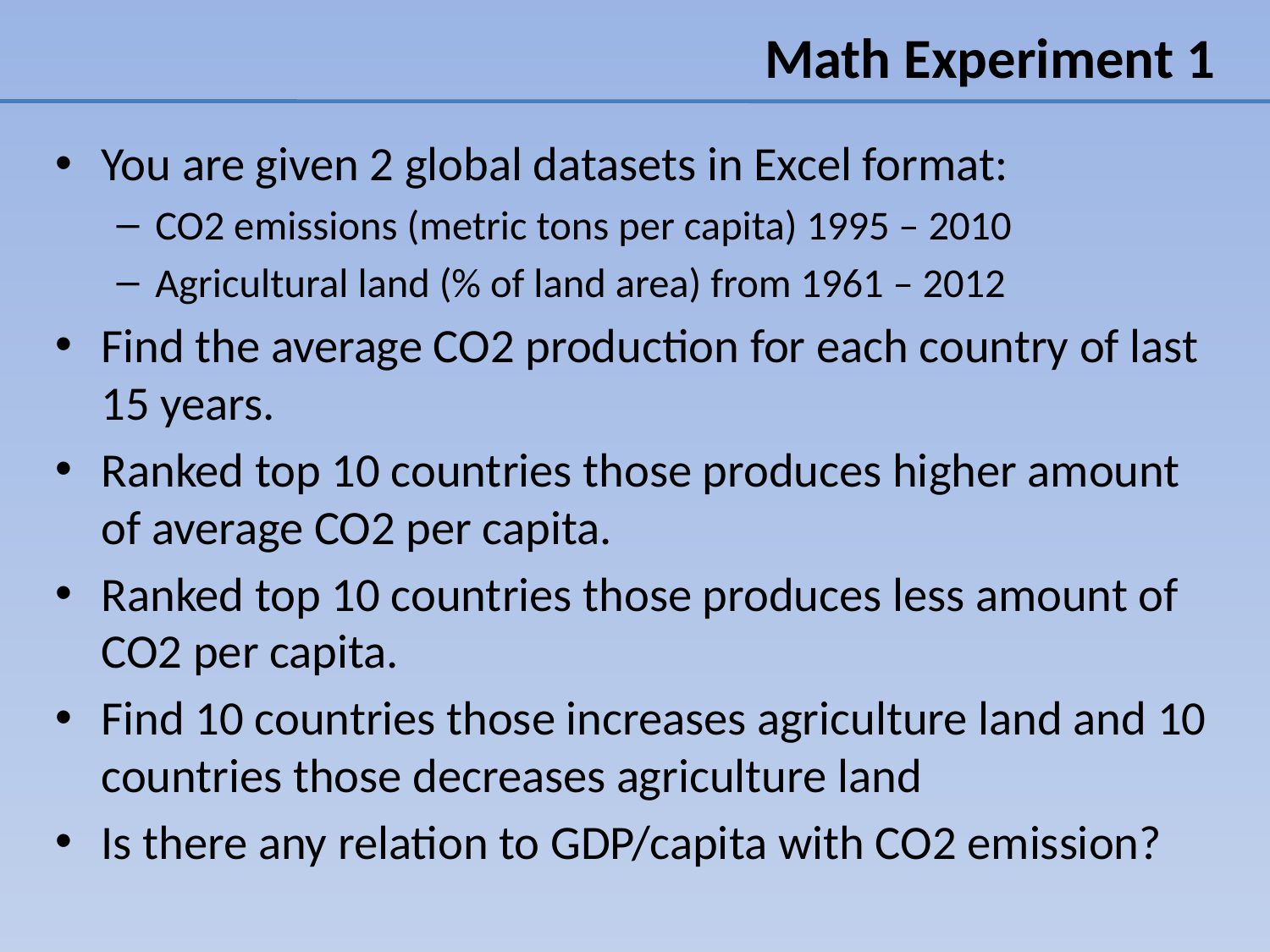

# Math Experiment 1
You are given 2 global datasets in Excel format:
CO2 emissions (metric tons per capita) 1995 – 2010
Agricultural land (% of land area) from 1961 – 2012
Find the average CO2 production for each country of last 15 years.
Ranked top 10 countries those produces higher amount of average CO2 per capita.
Ranked top 10 countries those produces less amount of CO2 per capita.
Find 10 countries those increases agriculture land and 10 countries those decreases agriculture land
Is there any relation to GDP/capita with CO2 emission?